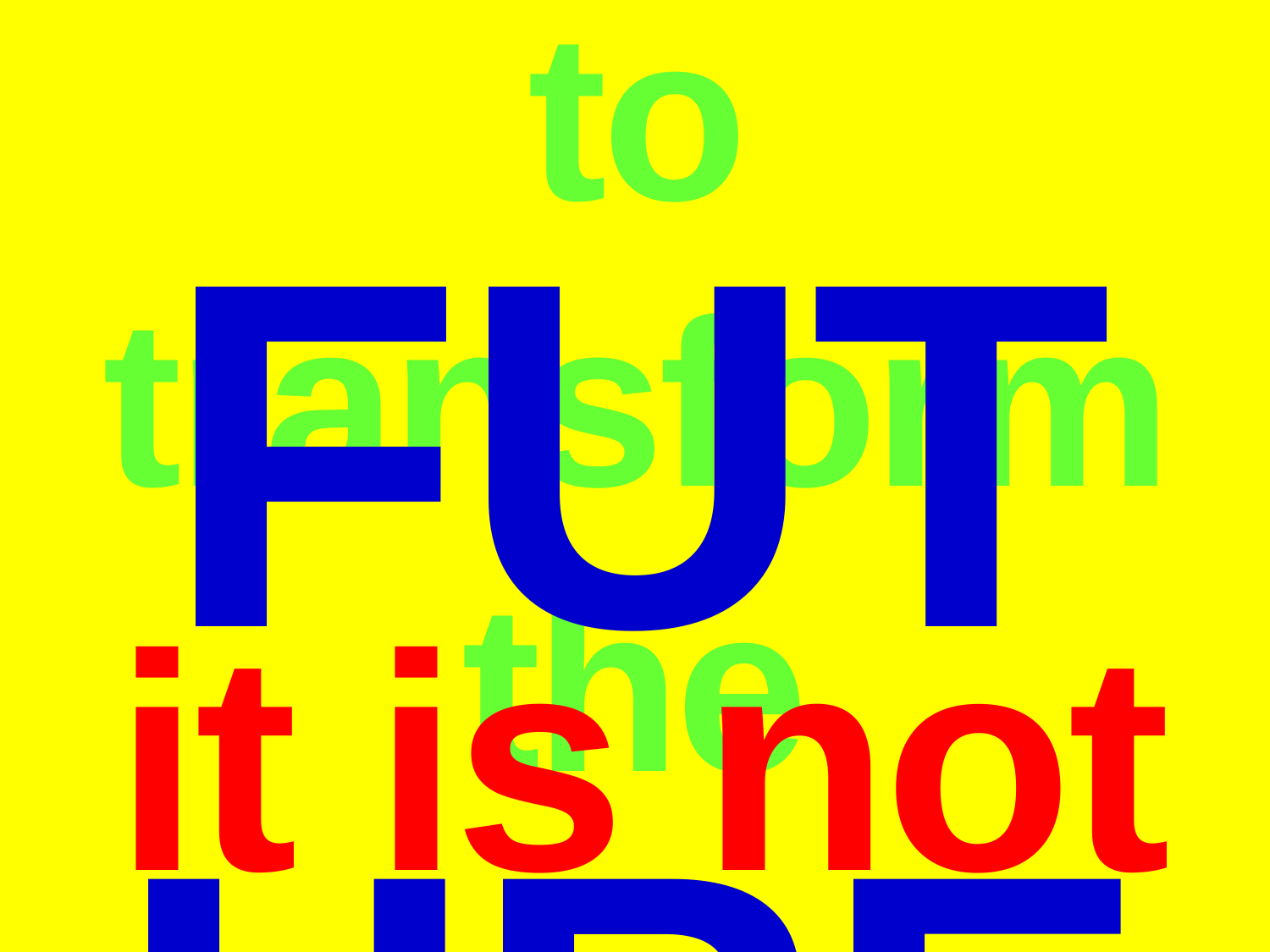

to transform the
FUTURE
it is not easy